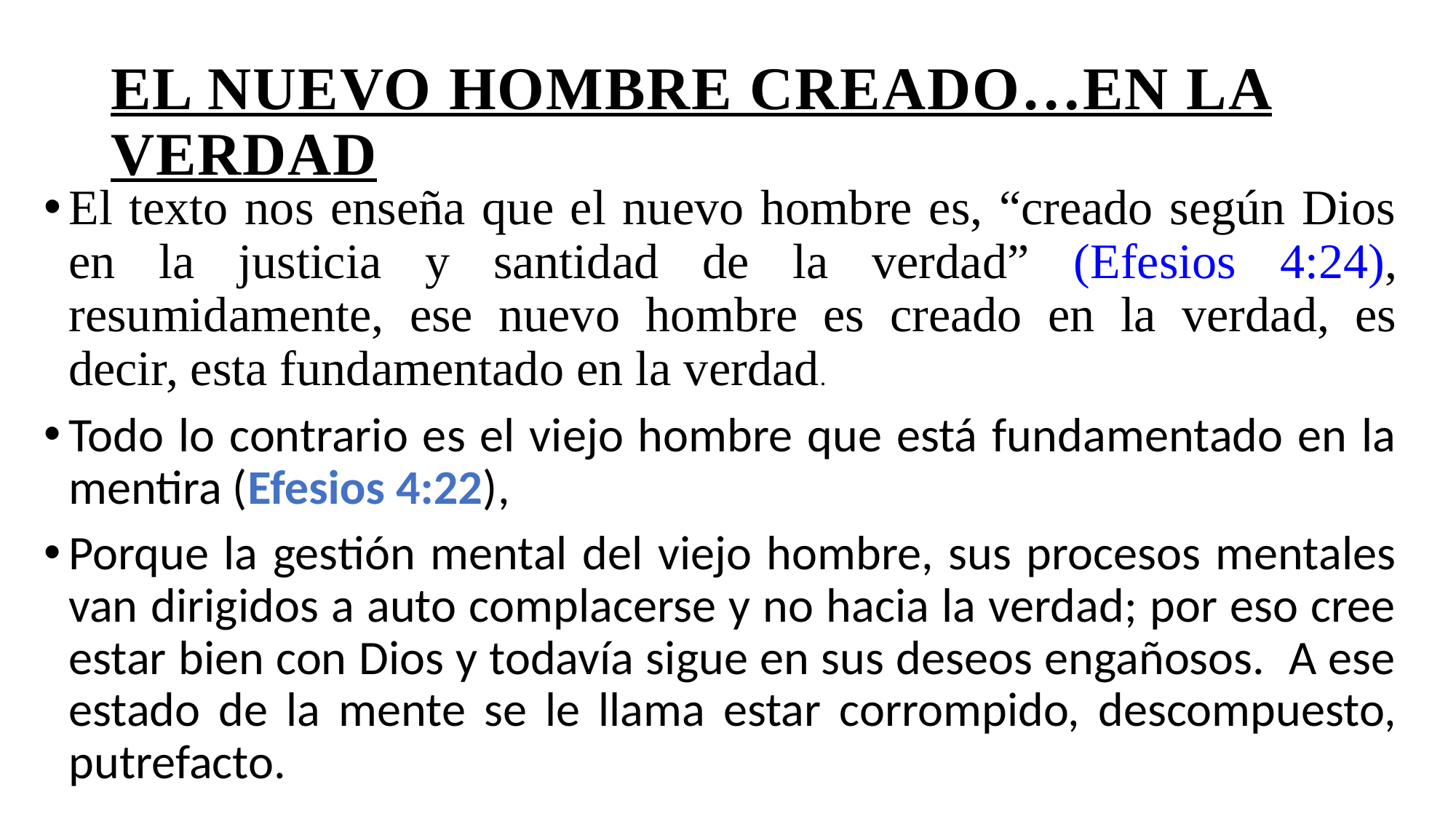

# El nuevo hombre creado…en la verdad
El texto nos enseña que el nuevo hombre es, “creado según Dios en la justicia y santidad de la verdad” (Efesios 4:24), resumidamente, ese nuevo hombre es creado en la verdad, es decir, esta fundamentado en la verdad.
Todo lo contrario es el viejo hombre que está fundamentado en la mentira (Efesios 4:22),
Porque la gestión mental del viejo hombre, sus procesos mentales van dirigidos a auto complacerse y no hacia la verdad; por eso cree estar bien con Dios y todavía sigue en sus deseos engañosos.  A ese estado de la mente se le llama estar corrompido, descompuesto, putrefacto.